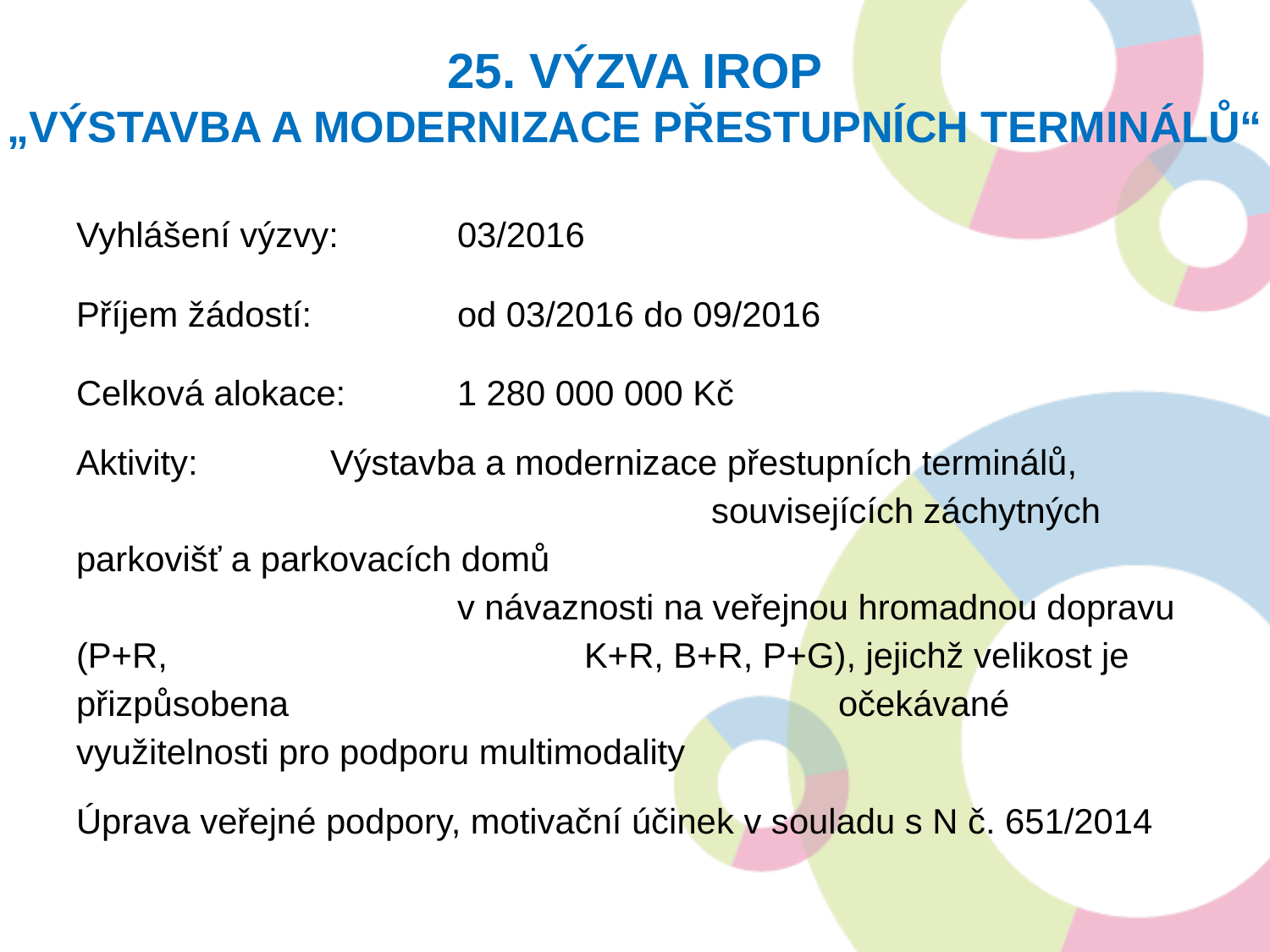

25. výzva IROP
„výstavba a modernizace přestupních terminálů“
Vyhlášení výzvy: 	03/2016
Příjem žádostí: 		od 03/2016 do 09/2016
Celková alokace:	1 280 000 000 Kč
Aktivity:		Výstavba a modernizace přestupních terminálů, 						souvisejících záchytných parkovišť a parkovacích domů
			v návaznosti na veřejnou hromadnou dopravu (P+R, 				K+R, B+R, P+G), jejichž velikost je přizpůsobena 					očekávané využitelnosti pro podporu multimodality
Úprava veřejné podpory, motivační účinek v souladu s N č. 651/2014